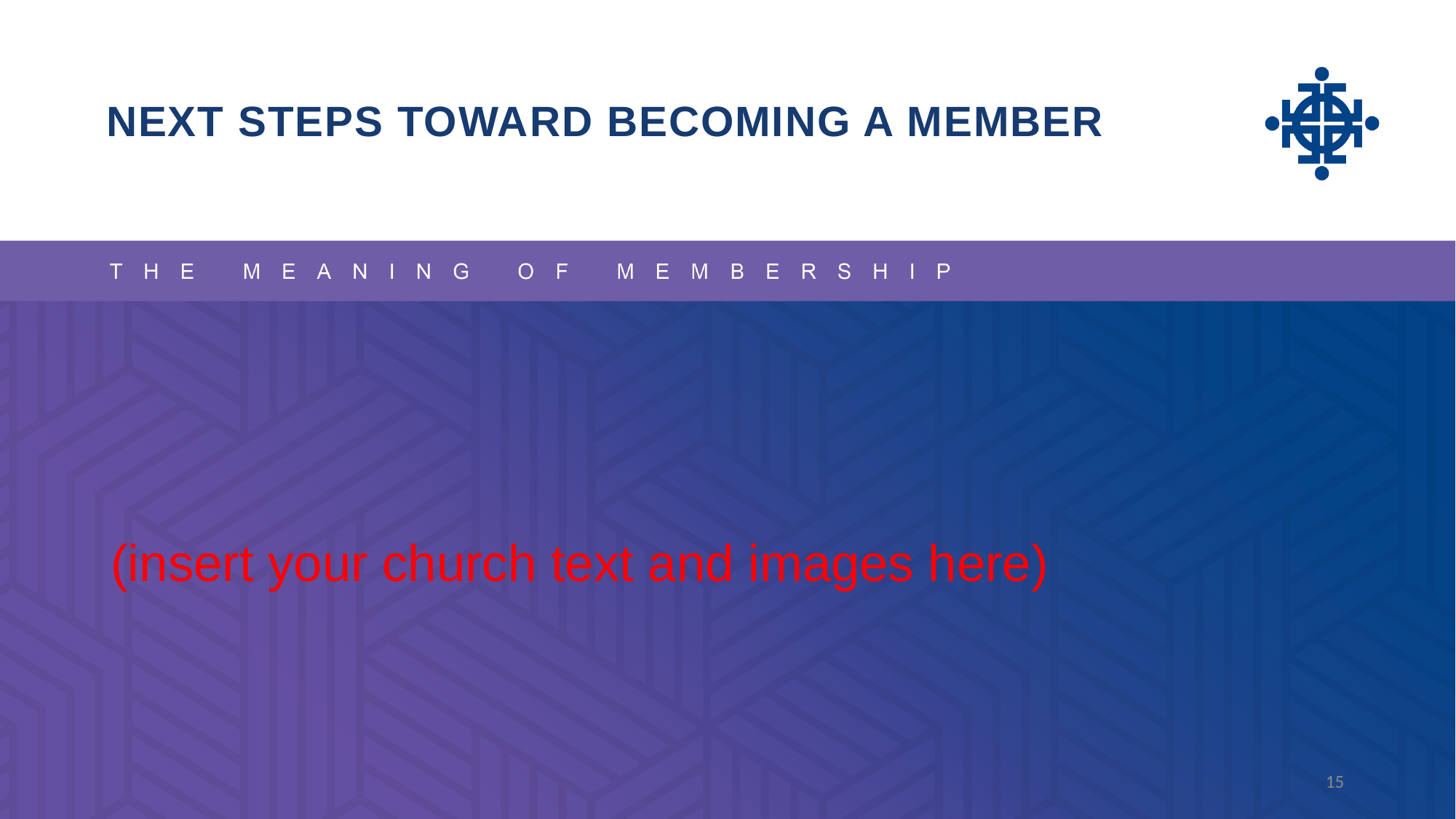

NEXT STEPS TOWARD BECOMING A MEMBER
(insert your church text and images here)
15